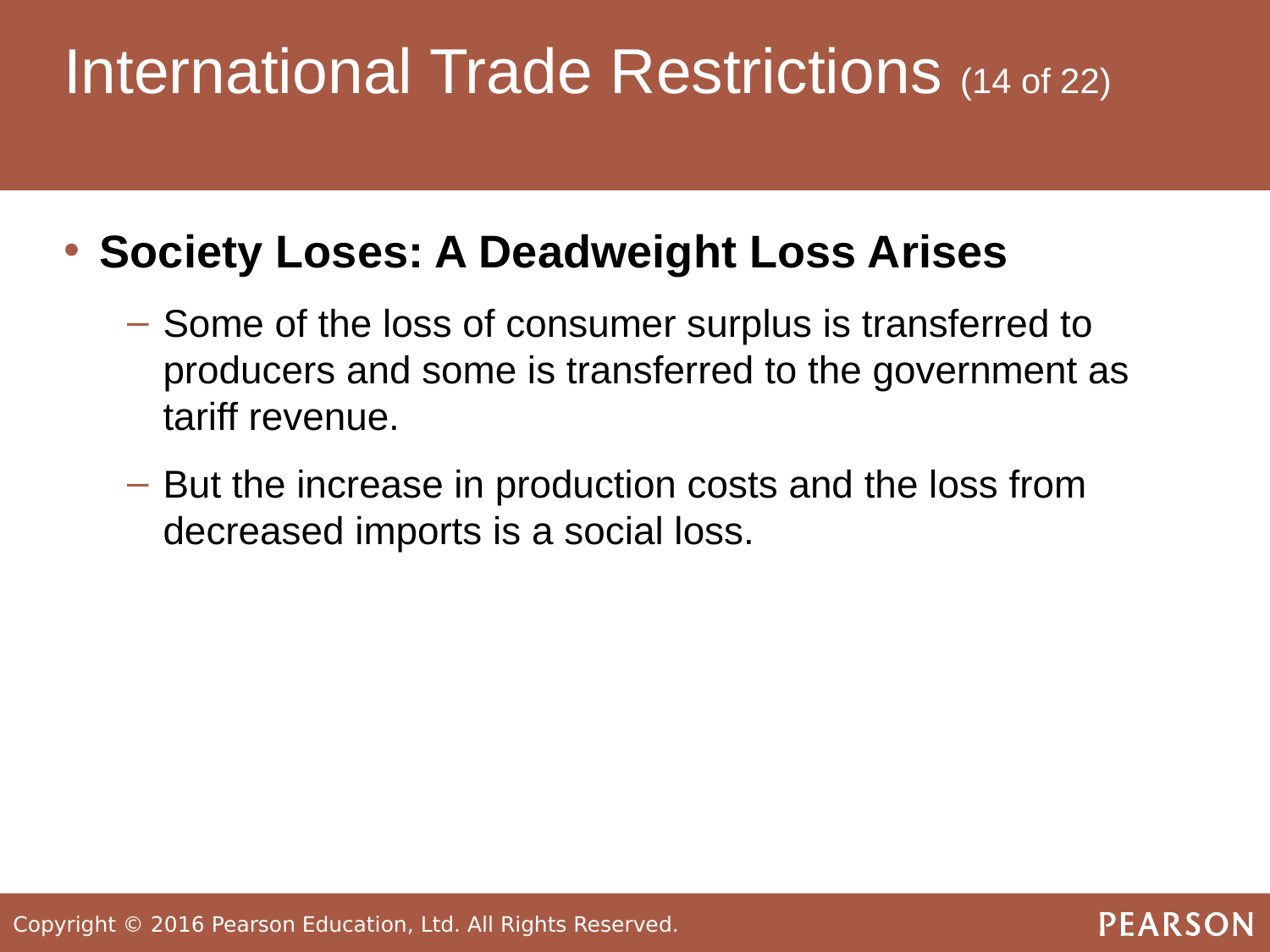

# International Trade Restrictions (14 of 22)
Society Loses: A Deadweight Loss Arises
Some of the loss of consumer surplus is transferred to producers and some is transferred to the government as tariff revenue.
But the increase in production costs and the loss from decreased imports is a social loss.